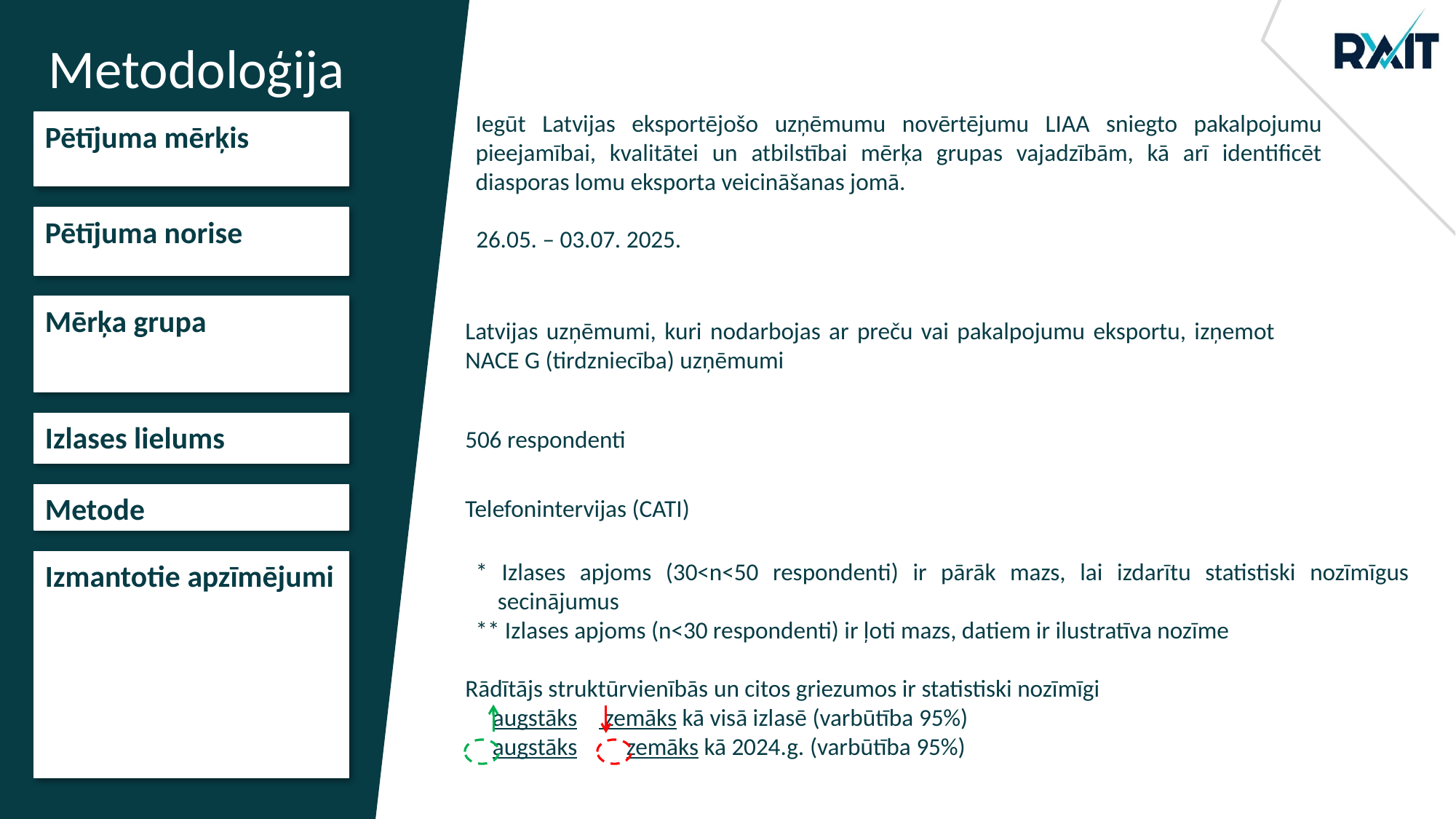

Metodoloģija
Pētījuma mērķis
Iegūt Latvijas eksportējošo uzņēmumu novērtējumu LIAA sniegto pakalpojumu pieejamībai, kvalitātei un atbilstībai mērķa grupas vajadzībām, kā arī identificēt diasporas lomu eksporta veicināšanas jomā.
26.05. – 03.07. 2025.
Pētījuma norise
Mērķa grupa
Latvijas uzņēmumi, kuri nodarbojas ar preču vai pakalpojumu eksportu, izņemot NACE G (tirdzniecība) uzņēmumi
Izlases lielums
506 respondenti
Metode
Telefonintervijas (CATI)
Izmantotie apzīmējumi
* Izlases apjoms (30<n<50 respondenti) ir pārāk mazs, lai izdarītu statistiski nozīmīgus secinājumus
** Izlases apjoms (n<30 respondenti) ir ļoti mazs, datiem ir ilustratīva nozīme

Rādītājs struktūrvienībās un citos griezumos ir statistiski nozīmīgi
     augstāks     zemāks kā visā izlasē (varbūtība 95%)
     augstāks         zemāks kā 2024.g. (varbūtība 95%)